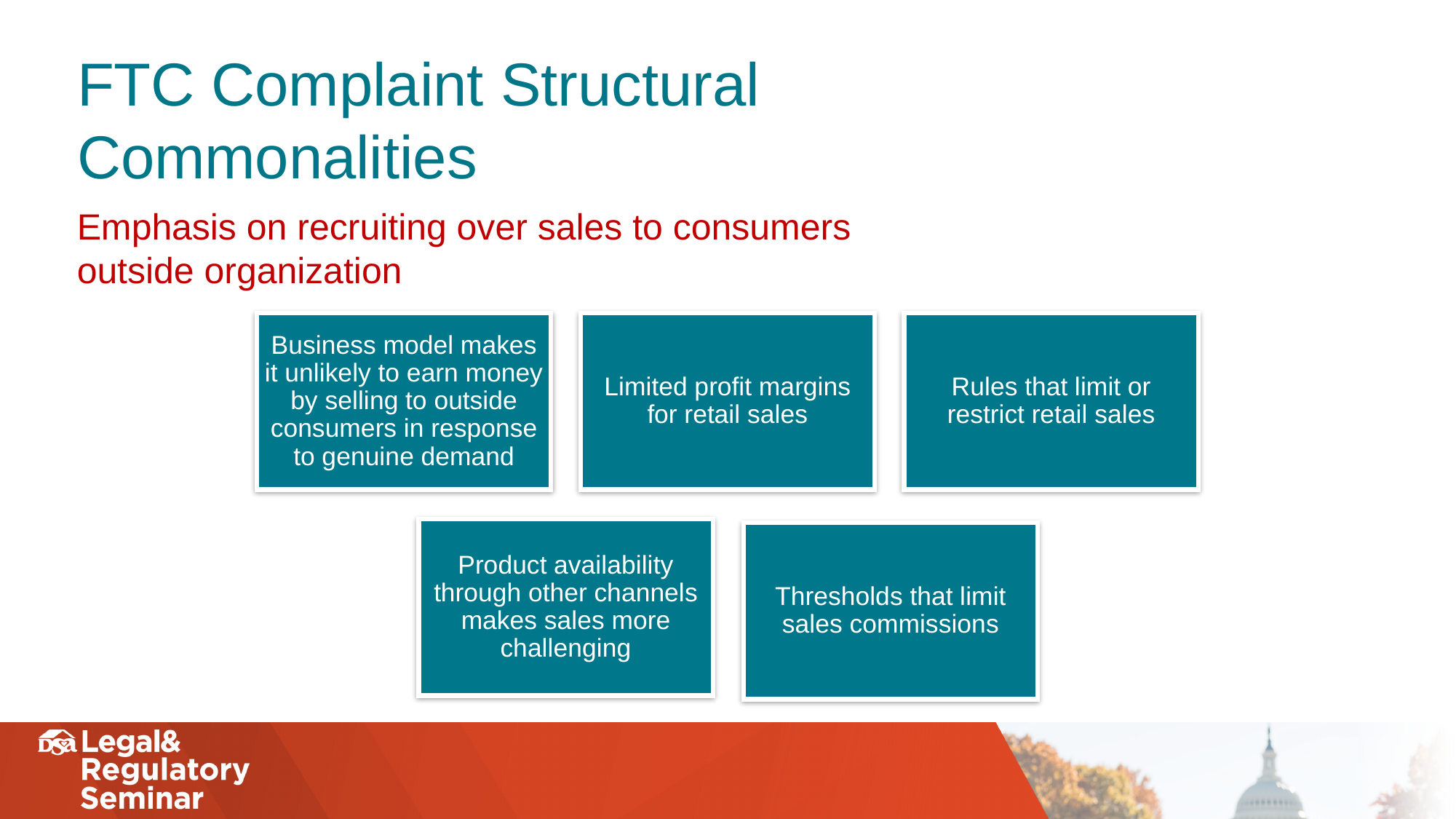

FTC Complaint Structural Commonalities
Emphasis on recruiting over sales to consumers outside organization
Business model makes it unlikely to earn money by selling to outside consumers in response to genuine demand
Limited profit margins for retail sales
Rules that limit or restrict retail sales
Product availability through other channels makes sales more challenging
Thresholds that limit sales commissions